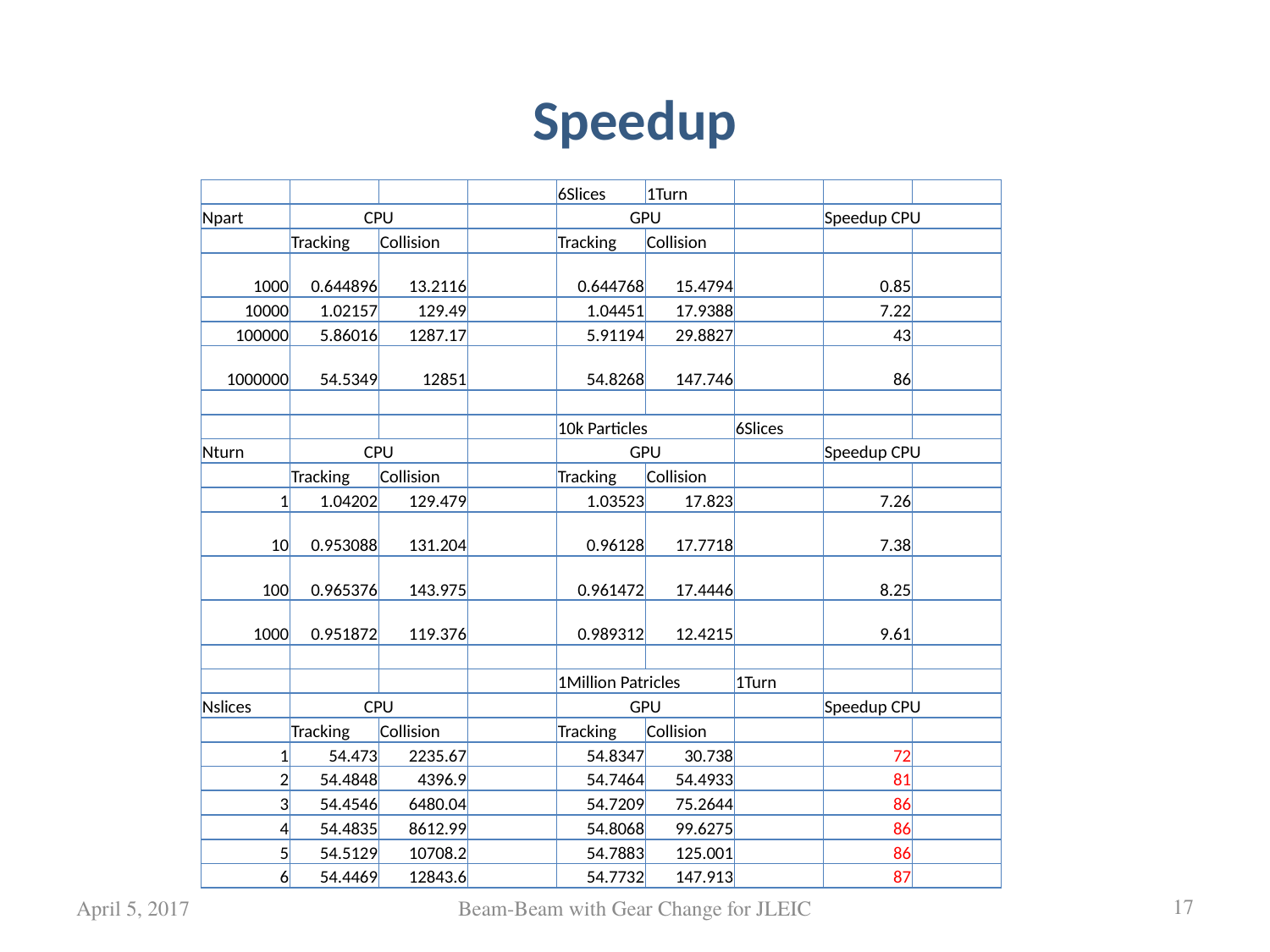

# Speedup
|  |  |  |  | 6Slices | 1Turn |  |  |  |
| --- | --- | --- | --- | --- | --- | --- | --- | --- |
| Npart | CPU |  |  | GPU |  |  | Speedup CPU |  |
|  | Tracking | Collision |  | Tracking | Collision |  |  |  |
| 1000 | 0.644896 | 13.2116 |  | 0.644768 | 15.4794 |  | 0.85 |  |
| 10000 | 1.02157 | 129.49 |  | 1.04451 | 17.9388 |  | 7.22 |  |
| 100000 | 5.86016 | 1287.17 |  | 5.91194 | 29.8827 |  | 43 |  |
| 1000000 | 54.5349 | 12851 |  | 54.8268 | 147.746 |  | 86 |  |
|  |  |  |  |  |  |  |  |  |
|  |  |  |  | 10k Particles |  | 6Slices |  |  |
| Nturn | CPU |  |  | GPU |  |  | Speedup CPU |  |
|  | Tracking | Collision |  | Tracking | Collision |  |  |  |
| 1 | 1.04202 | 129.479 |  | 1.03523 | 17.823 |  | 7.26 |  |
| 10 | 0.953088 | 131.204 |  | 0.96128 | 17.7718 |  | 7.38 |  |
| 100 | 0.965376 | 143.975 |  | 0.961472 | 17.4446 |  | 8.25 |  |
| 1000 | 0.951872 | 119.376 |  | 0.989312 | 12.4215 |  | 9.61 |  |
|  |  |  |  |  |  |  |  |  |
|  |  |  |  | 1Million Patricles |  | 1Turn |  |  |
| Nslices | CPU |  |  | GPU |  |  | Speedup CPU |  |
|  | Tracking | Collision |  | Tracking | Collision |  |  |  |
| 1 | 54.473 | 2235.67 |  | 54.8347 | 30.738 |  | 72 |  |
| 2 | 54.4848 | 4396.9 |  | 54.7464 | 54.4933 |  | 81 |  |
| 3 | 54.4546 | 6480.04 |  | 54.7209 | 75.2644 |  | 86 |  |
| 4 | 54.4835 | 8612.99 |  | 54.8068 | 99.6275 |  | 86 |  |
| 5 | 54.5129 | 10708.2 |  | 54.7883 | 125.001 |  | 86 |  |
| 6 | 54.4469 | 12843.6 |  | 54.7732 | 147.913 |  | 87 |  |
April 5, 2017
Beam-Beam with Gear Change for JLEIC
17